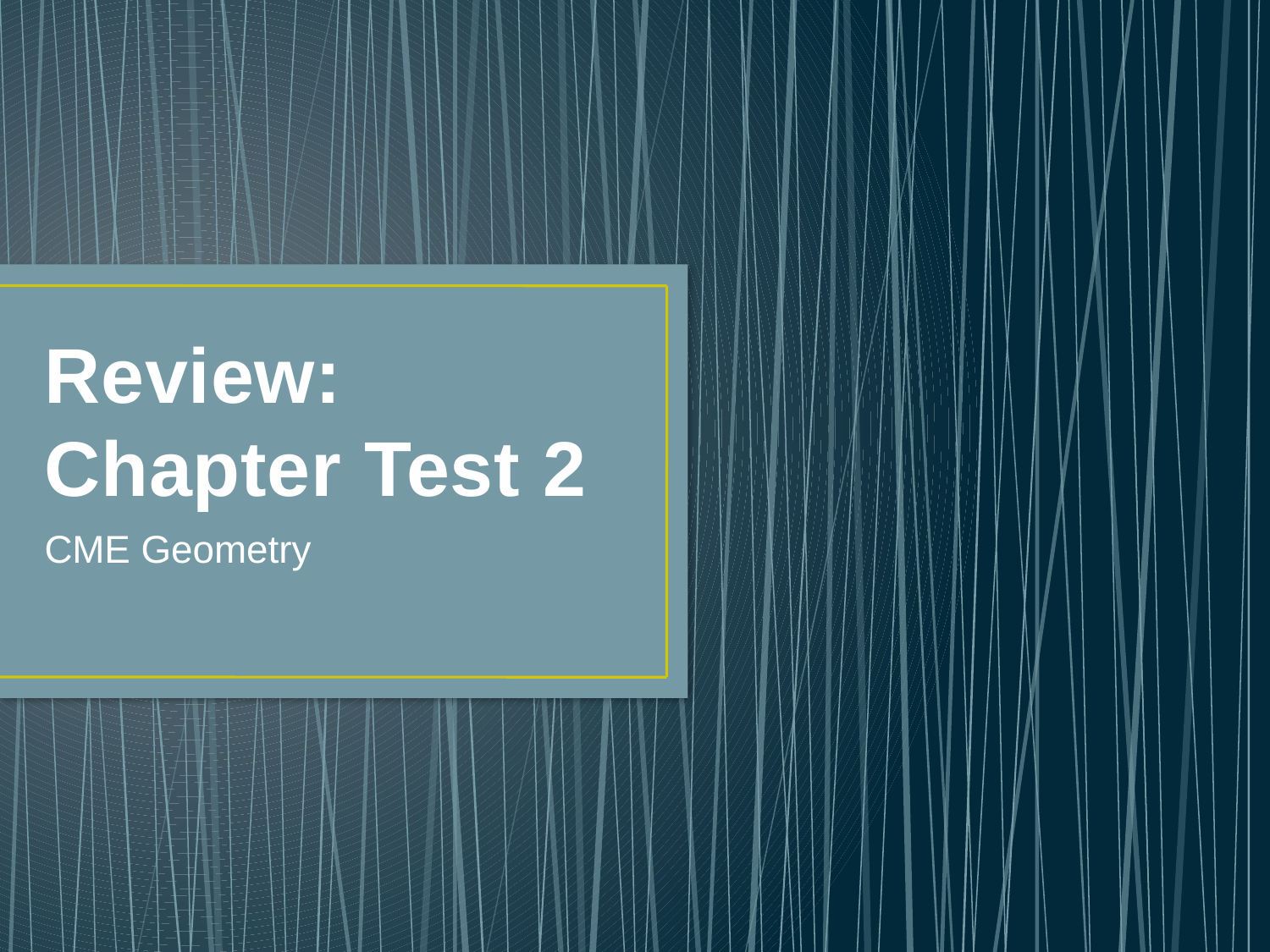

# Review: Chapter Test 2
CME Geometry